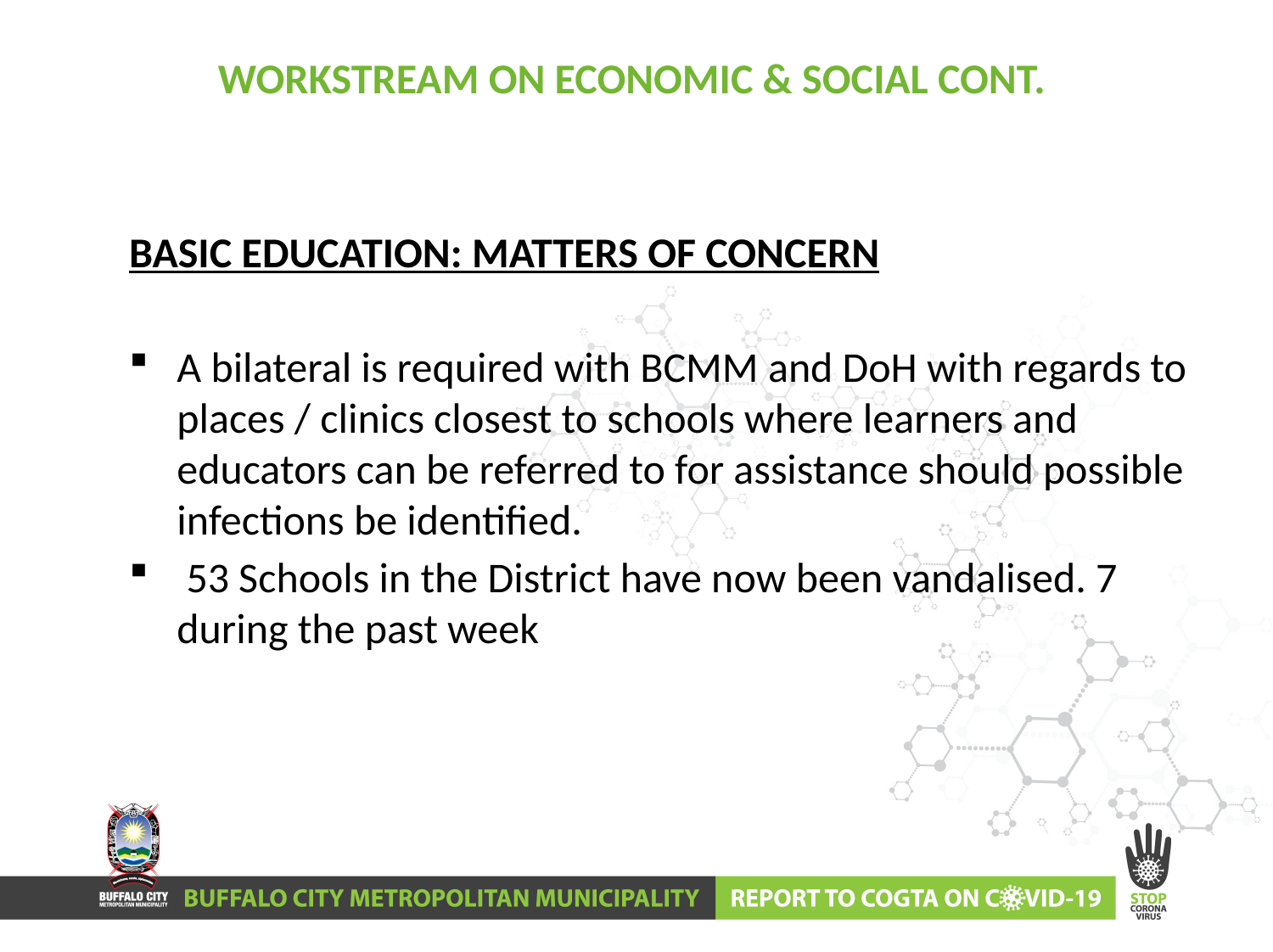

# WORKSTREAM ON ECONOMIC & SOCIAL CONT.
BASIC EDUCATION: MATTERS OF CONCERN

A bilateral is required with BCMM and DoH with regards to places / clinics closest to schools where learners and educators can be referred to for assistance should possible infections be identified.
 53 Schools in the District have now been vandalised. 7 during the past week